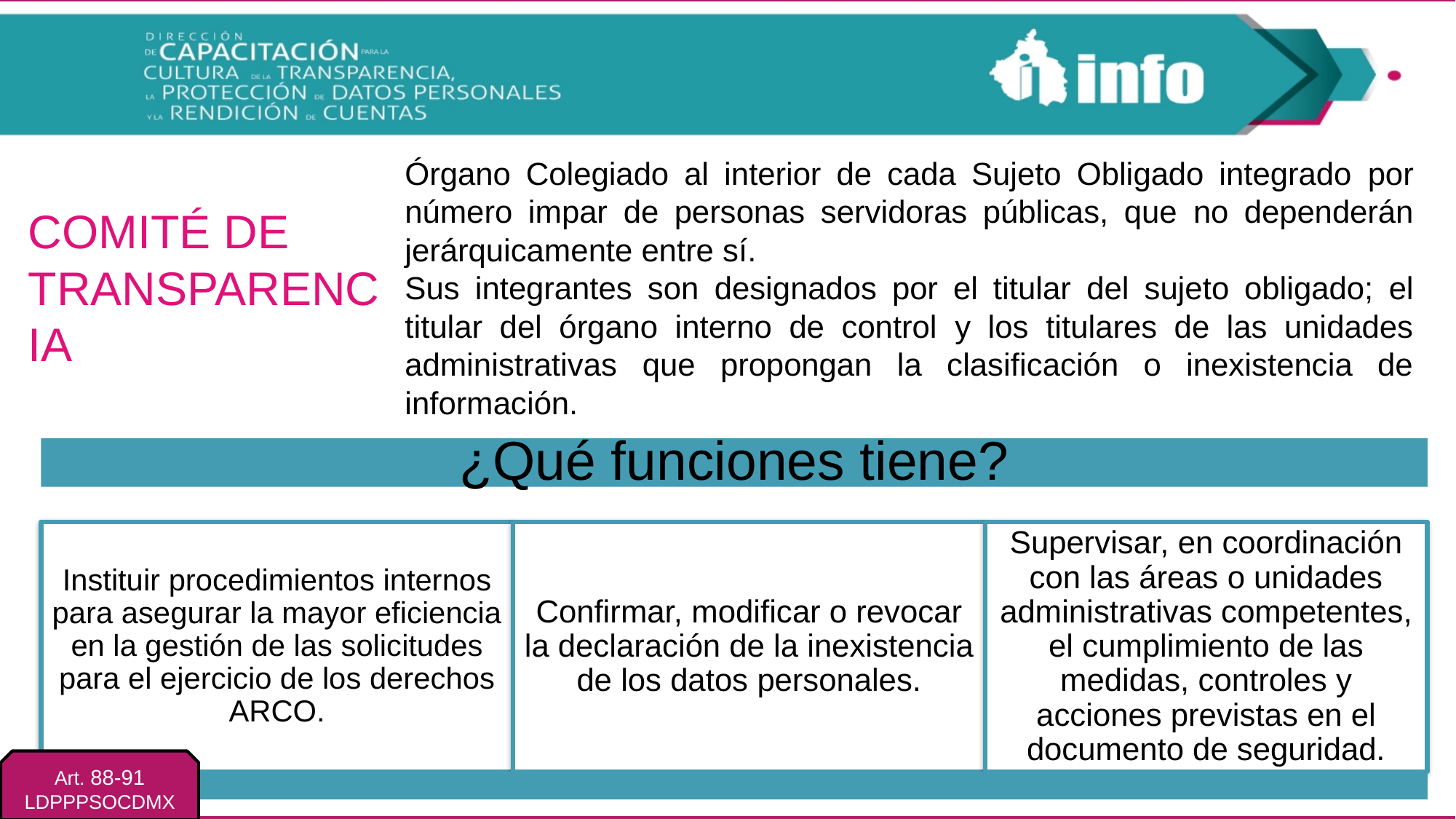

Órgano Colegiado al interior de cada Sujeto Obligado integrado por número impar de personas servidoras públicas, que no dependerán jerárquicamente entre sí.
Sus integrantes son designados por el titular del sujeto obligado; el titular del órgano interno de control y los titulares de las unidades administrativas que propongan la clasificación o inexistencia de información.
Comité de
transparencia
¿Qué funciones tiene?
Instituir procedimientos internos para asegurar la mayor eficiencia en la gestión de las solicitudes para el ejercicio de los derechos ARCO.
Confirmar, modificar o revocar la declaración de la inexistencia de los datos personales.
Supervisar, en coordinación con las áreas o unidades administrativas competentes, el cumplimiento de las medidas, controles y acciones previstas en el documento de seguridad.
Art. 88-91
LDPPPSOCDMX